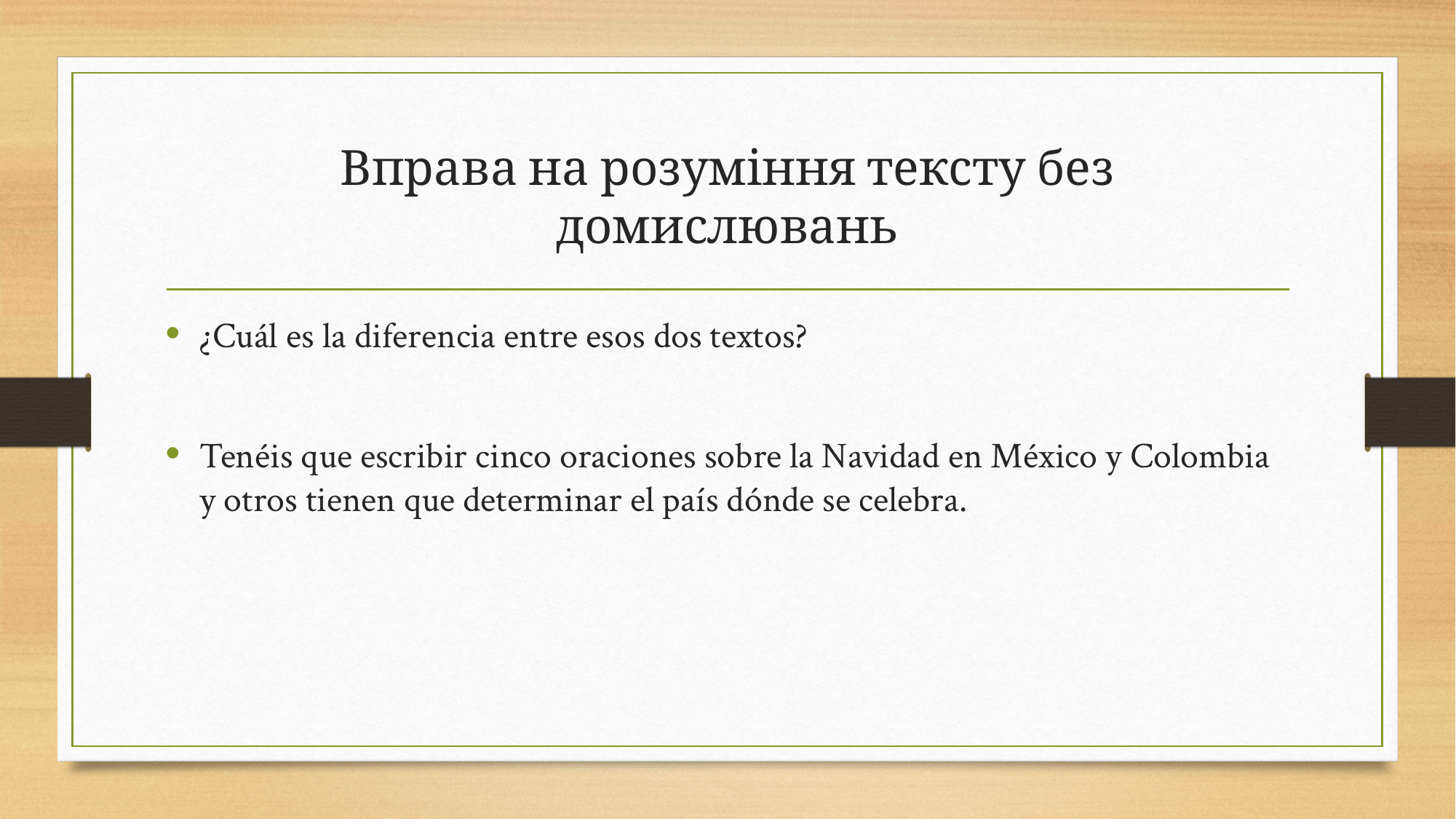

# Вправа на розуміння тексту без домислювань
¿Cuál es la diferencia entre esos dos textos?

Tenéis que escribir cinco oraciones sobre la Navidad en México y Colombia y otros tienen que determinar el país dónde se celebra.